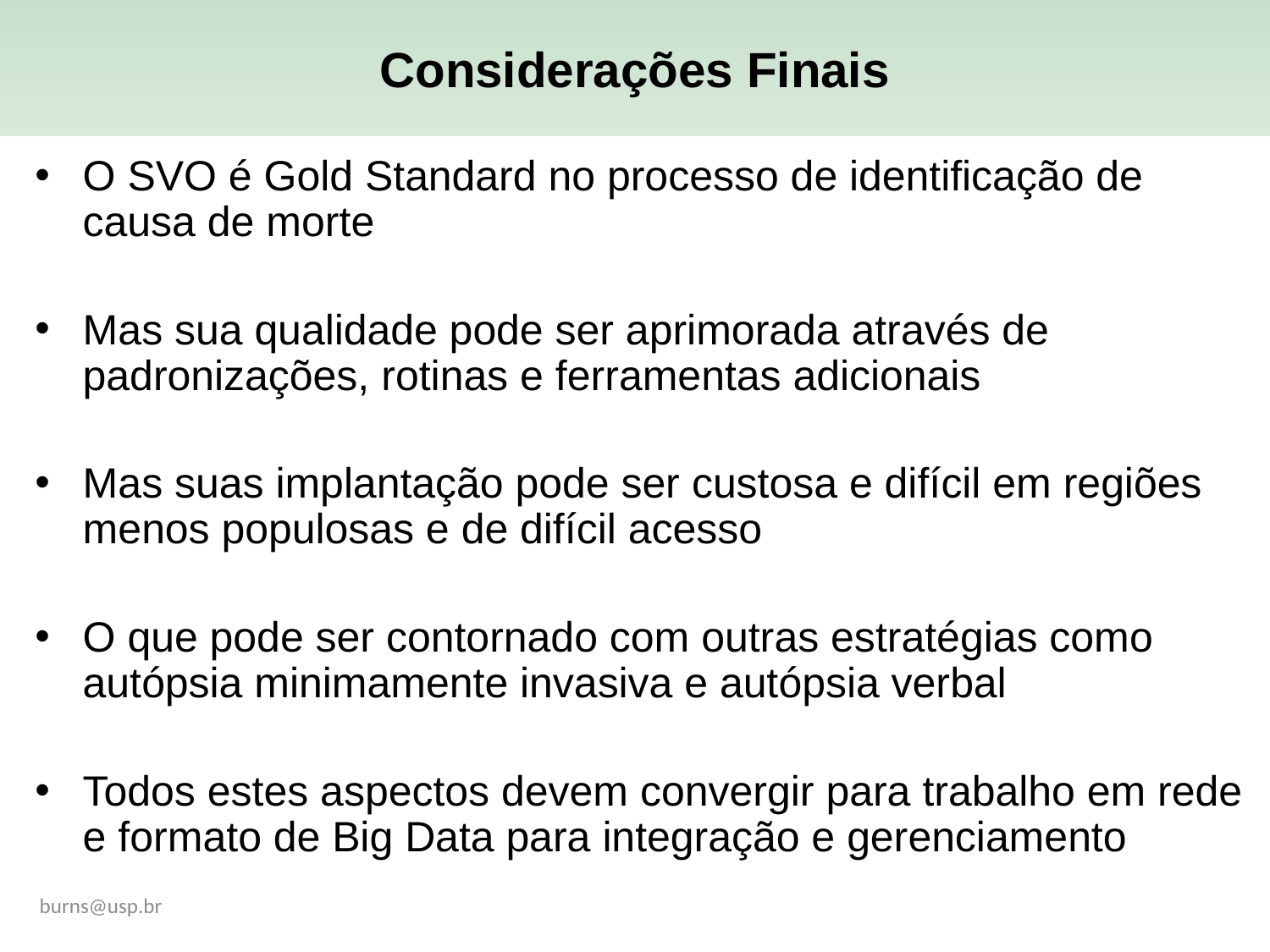

Considerações Finais

O SVO é Gold Standard no processo de identificação de causa de morte

Mas sua qualidade pode ser aprimorada através de padronizações, rotinas e ferramentas adicionais

Mas suas implantação pode ser custosa e difícil em regiões menos populosas e de difícil acesso

O que pode ser contornado com outras estratégias como autópsia minimamente invasiva e autópsia verbal

Todos estes aspectos devem convergir para trabalho em rede e formato de Big Data para integração e gerenciamento